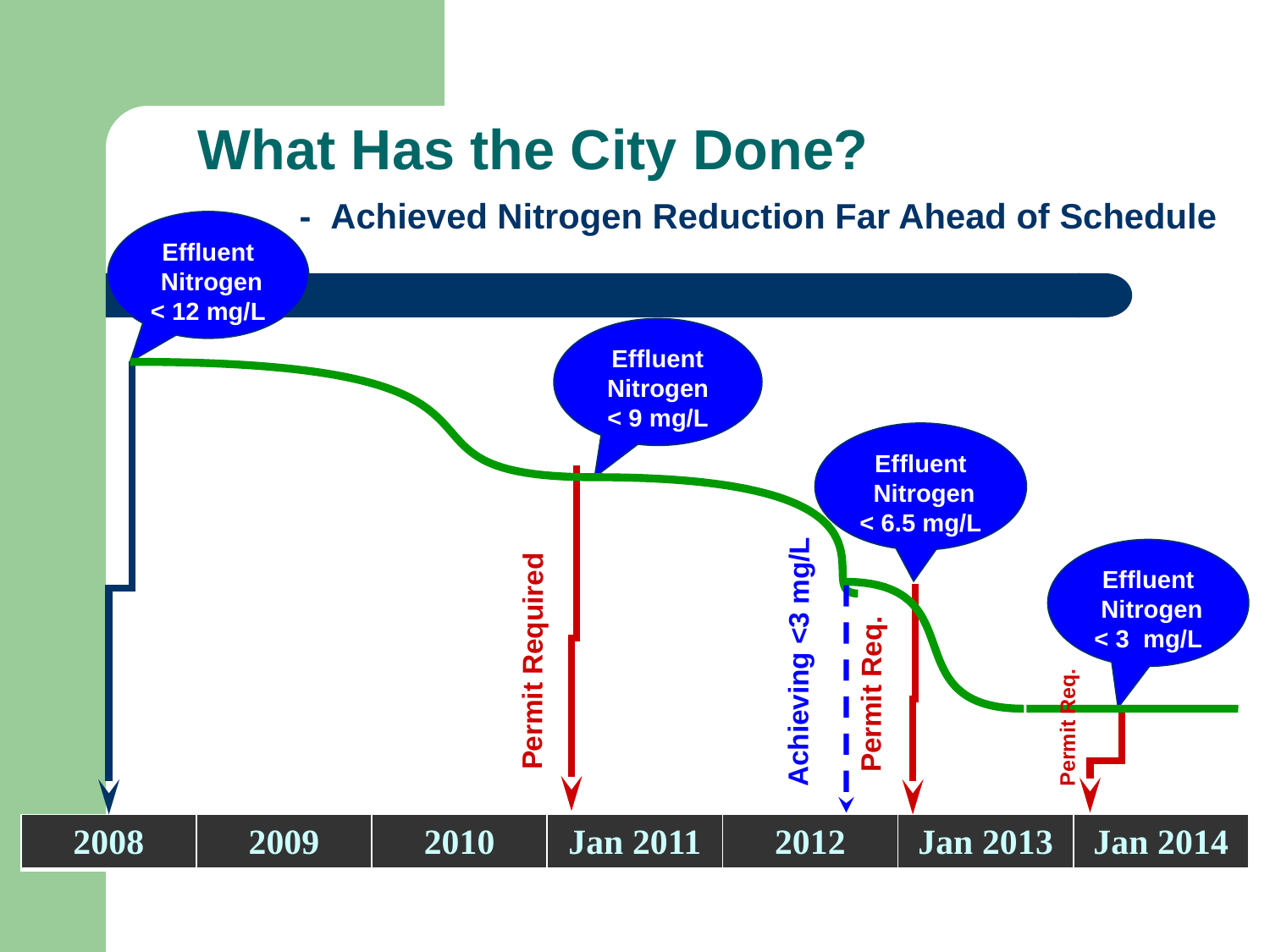

What Has the City Done?

-  Achieved Nitrogen Reduction Far Ahead of Schedule
Effluent
 Nitrogen
< 12 mg/L
Effluent
Nitrogen
< 9 mg/L
Effluent
 Nitrogen
< 6.5 mg/L
Effluent
 Nitrogen
< 3  mg/L
Achieving <3 mg/L
Permit Required
Permit Req.

Permit Req.

| 2008 | 2009 | 2010 | Jan 2011 | 2012 | Jan 2013 | Jan 2014 |
| --- | --- | --- | --- | --- | --- | --- |